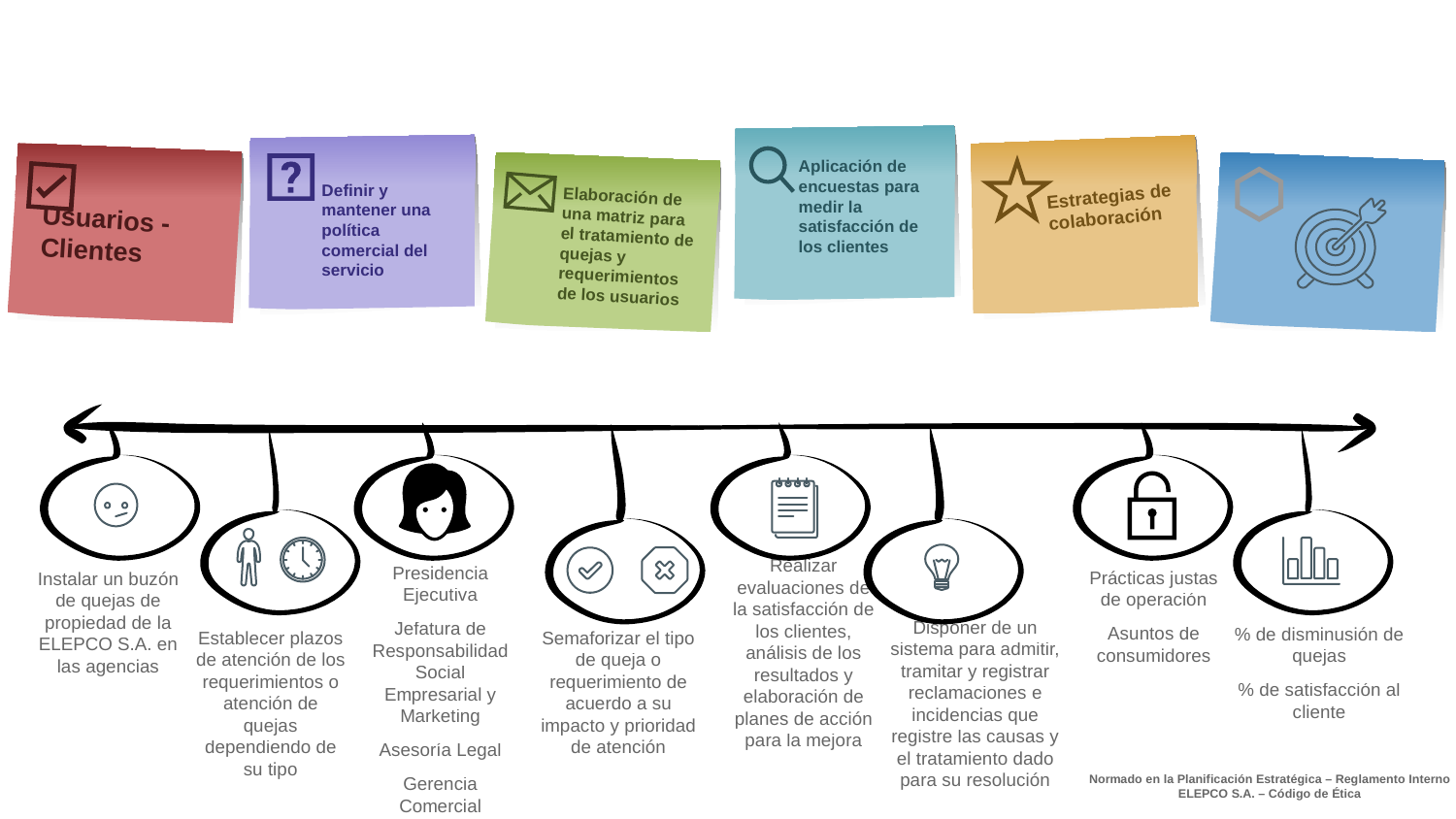

Aplicación de encuestas para medir la satisfacción de los clientes

Definir y mantener una política comercial del servicio
Estrategias de colaboración

Elaboración de una matriz para el tratamiento de quejas y requerimientos de los usuarios
Usuarios - Clientes

Realizar evaluaciones de la satisfacción de los clientes, análisis de los resultados y elaboración de planes de acción para la mejora
Presidencia Ejecutiva
Jefatura de Responsabilidad Social Empresarial y Marketing
Asesoría Legal
Gerencia Comercial
Prácticas justas de operación
Asuntos de consumidores
Instalar un buzón de quejas de propiedad de la ELEPCO S.A. en las agencias
Disponer de un sistema para admitir, tramitar y registrar reclamaciones e incidencias que registre las causas y el tratamiento dado para su resolución
% de disminusión de quejas
% de satisfacción al cliente
Establecer plazos de atención de los requerimientos o atención de quejas dependiendo de su tipo
Semaforizar el tipo de queja o requerimiento de acuerdo a su impacto y prioridad de atención

Normado en la Planificación Estratégica – Reglamento Interno ELEPCO S.A. – Código de Ética